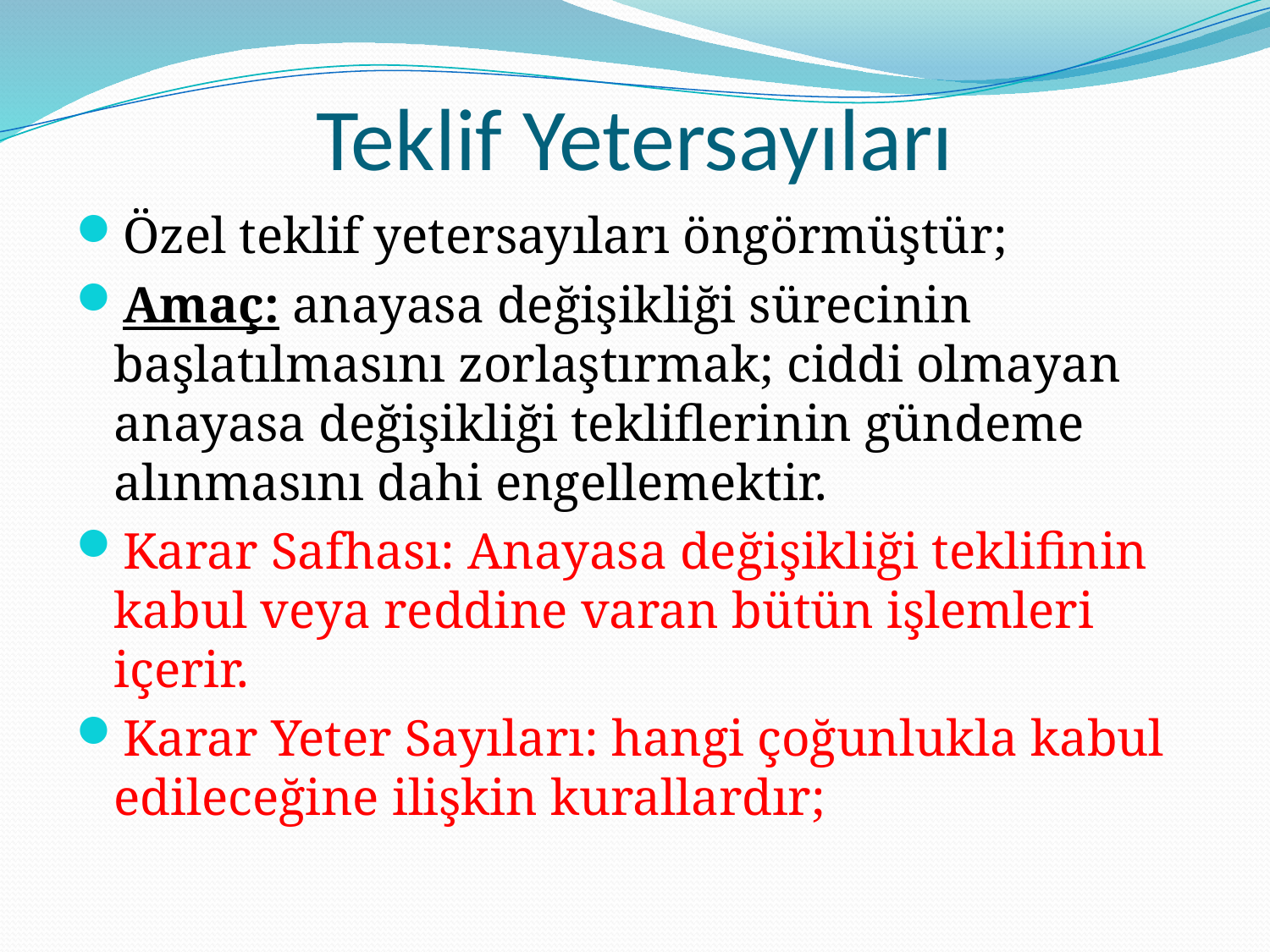

# Teklif Yetersayıları
Özel teklif yetersayıları öngörmüştür;
Amaç: anayasa değişikliği sürecinin başlatılmasını zorlaştırmak; ciddi olmayan anayasa değişikliği tekliflerinin gündeme alınmasını dahi engellemektir.
Karar Safhası: Anayasa değişikliği teklifinin kabul veya reddine varan bütün işlemleri içerir.
Karar Yeter Sayıları: hangi çoğunlukla kabul edileceğine ilişkin kurallardır;